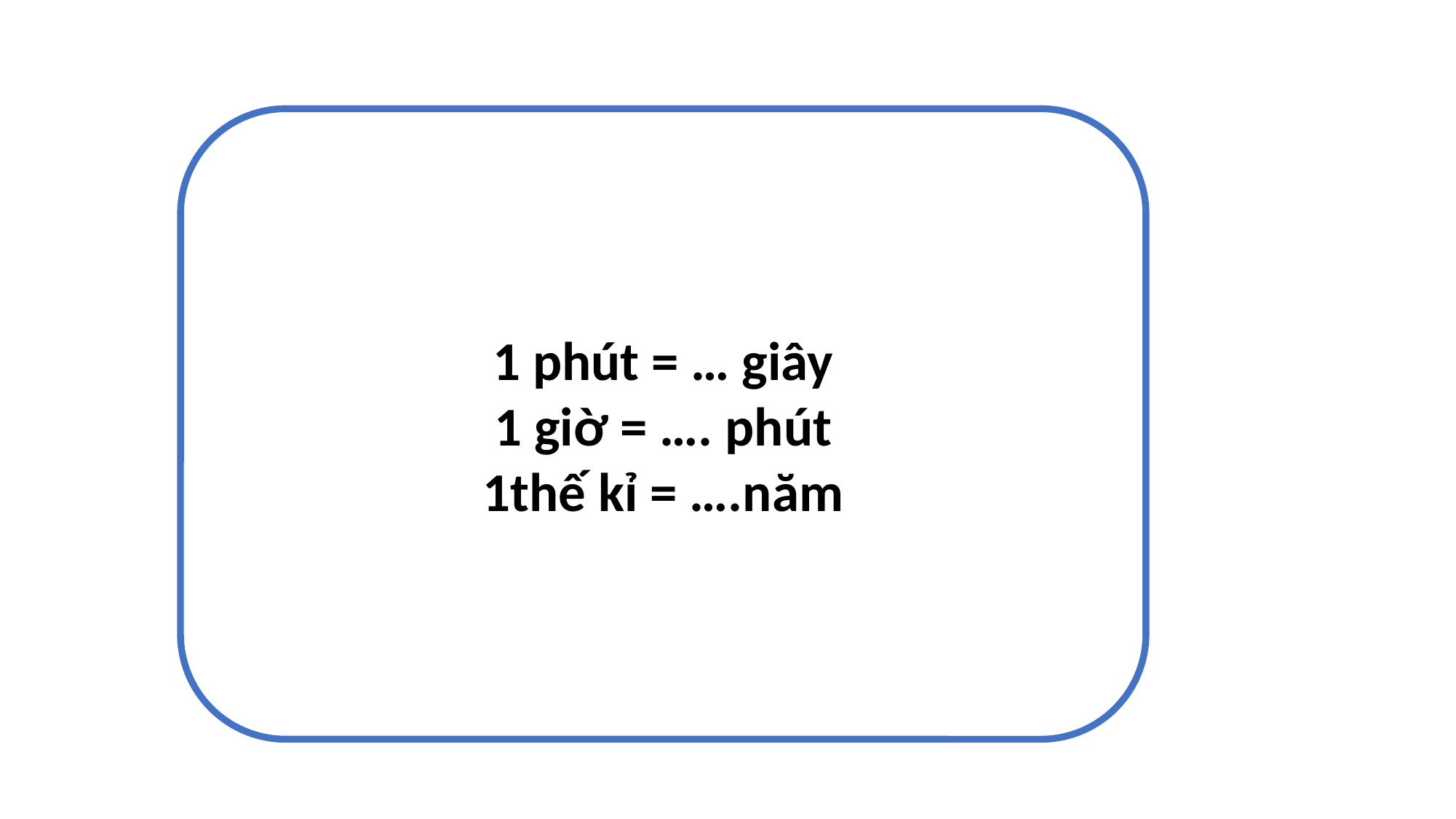

1 phút = … giây
1 giờ = …. phút
1thế kỉ = ….năm